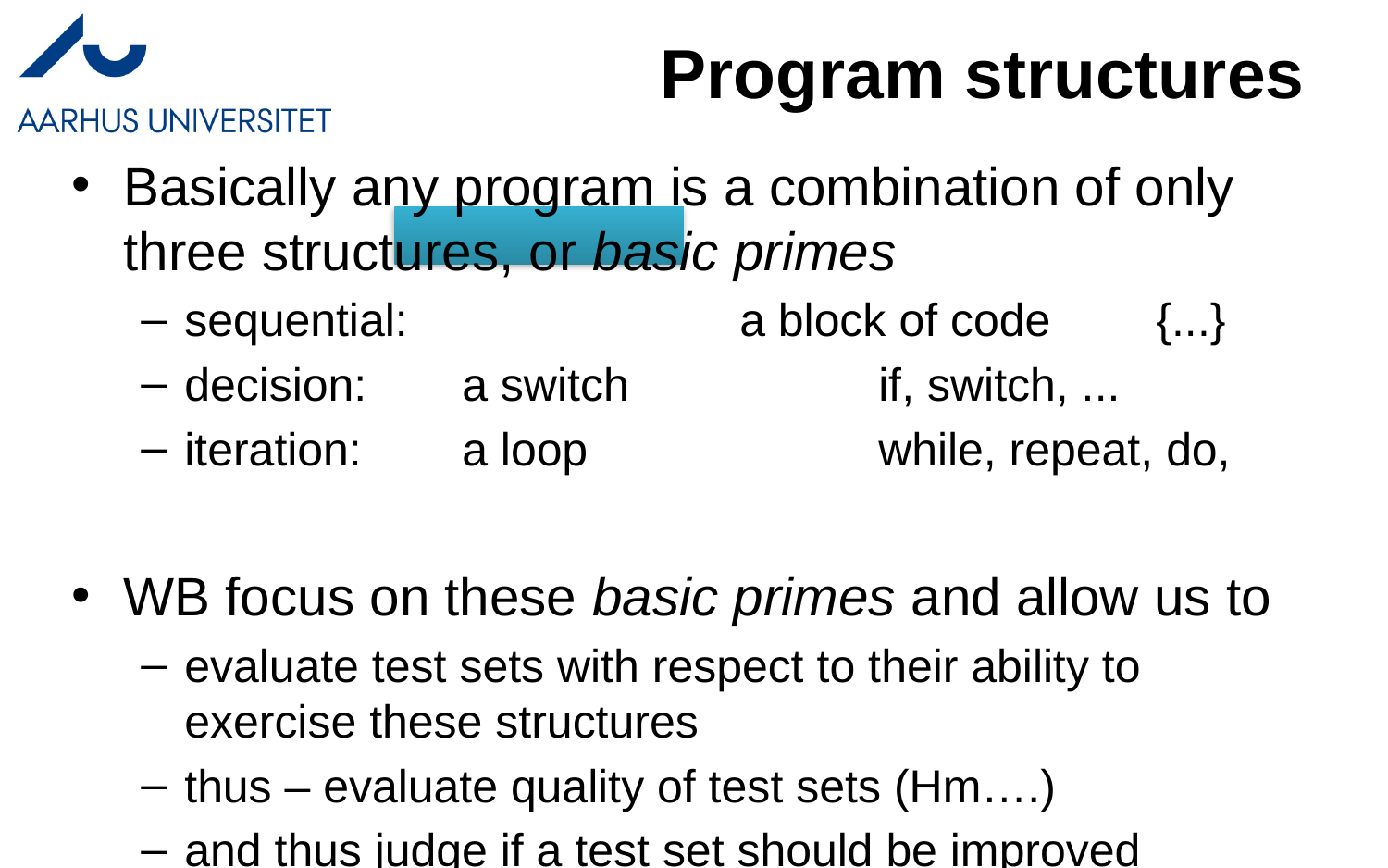

# Program structures
Basically any program is a combination of only three structures, or basic primes
sequential: 			a block of code 	{...}
decision: 	a switch		if, switch, ...
iteration: 	a loop			while, repeat, do,

WB focus on these basic primes and allow us to
evaluate test sets with respect to their ability to exercise these structures
thus – evaluate quality of test sets (Hm….)
and thus judge if a test set should be improved